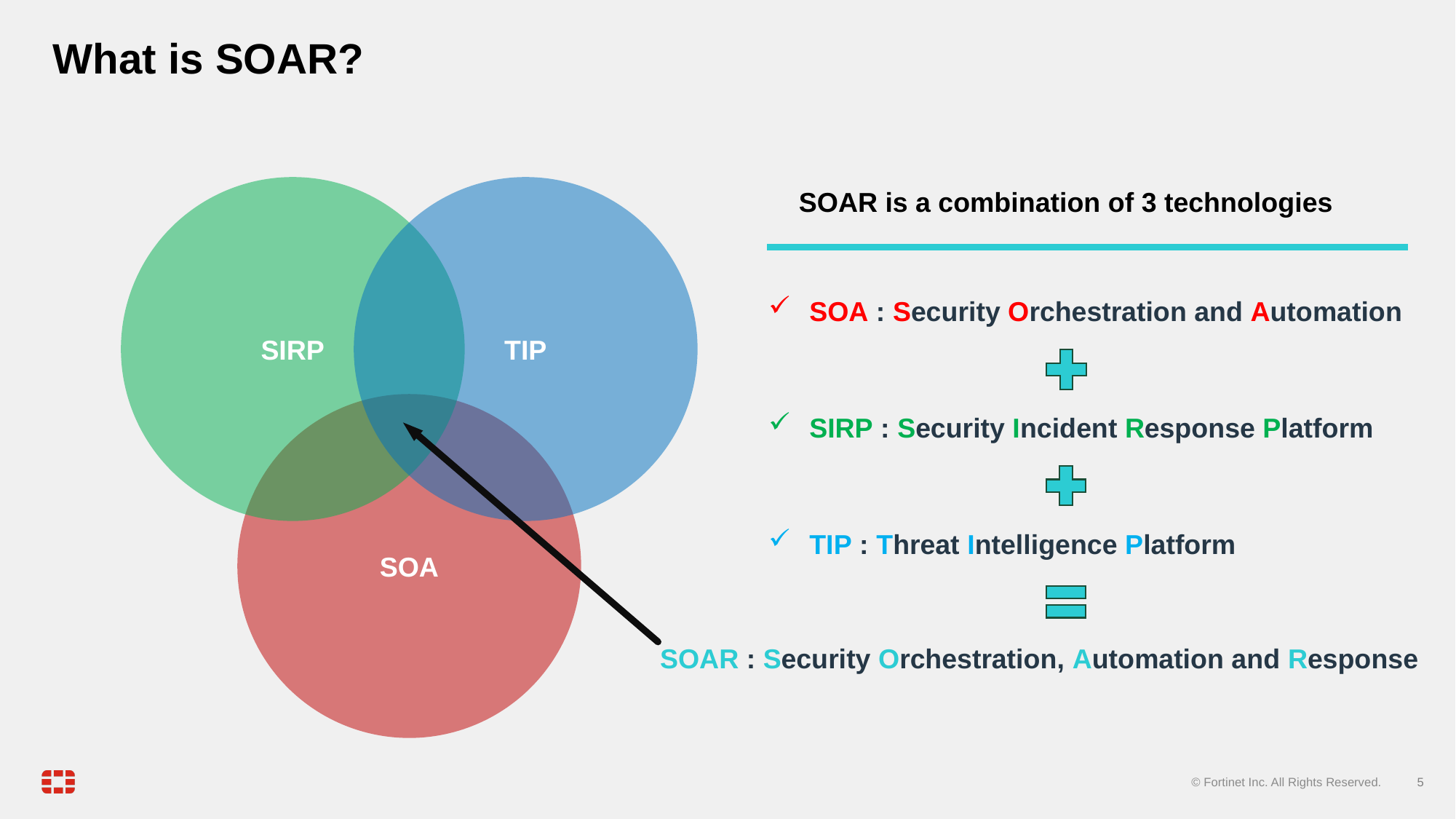

# What is SOAR?
SIRP
TIP
SOAR is a combination of 3 technologies
SOA : Security Orchestration and Automation
SIRP : Security Incident Response Platform
TIP : Threat Intelligence Platform

SOA

SOAR : Security Orchestration, Automation and Response